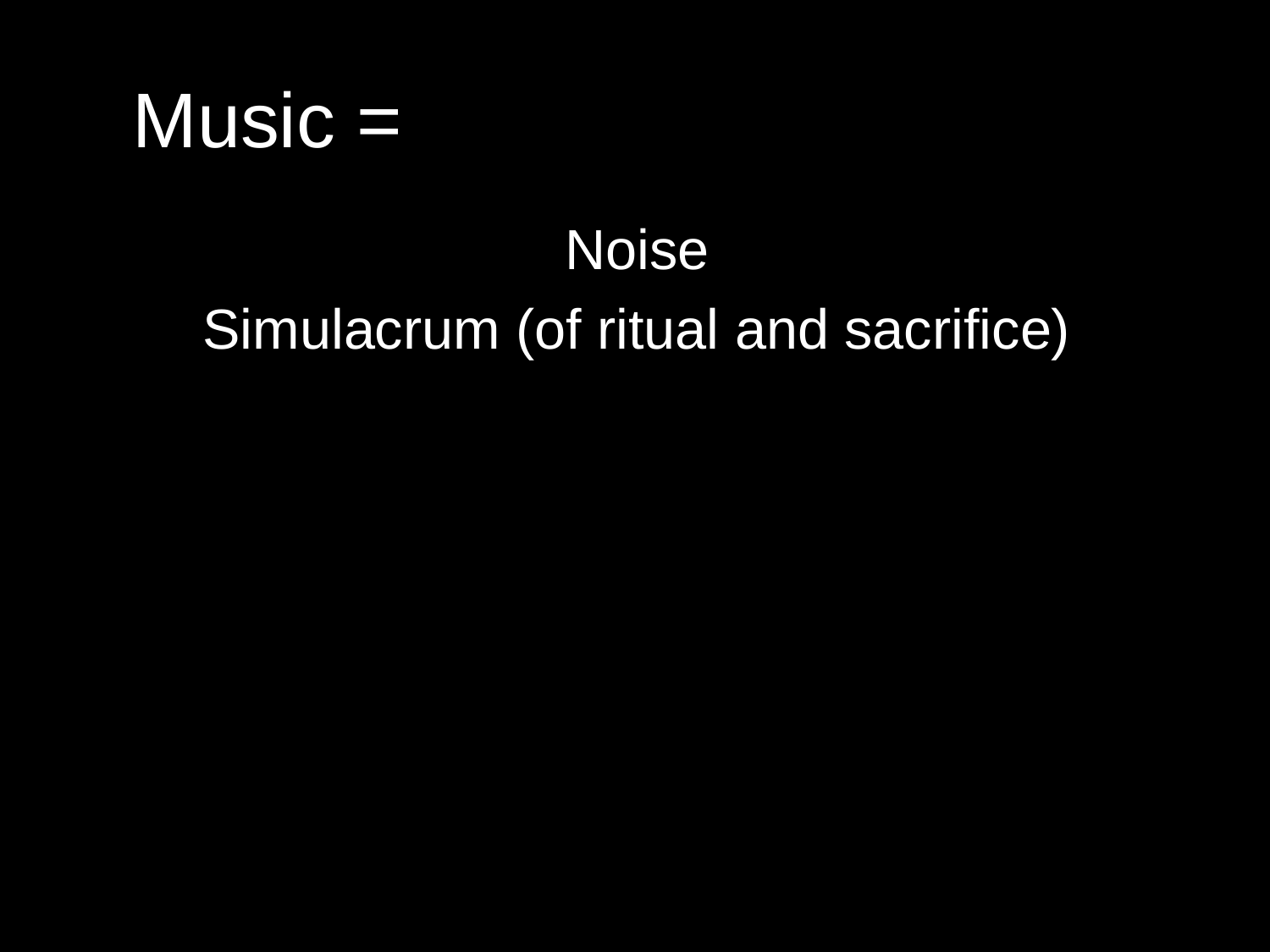

Music =
Noise
Simulacrum (of ritual and sacrifice)